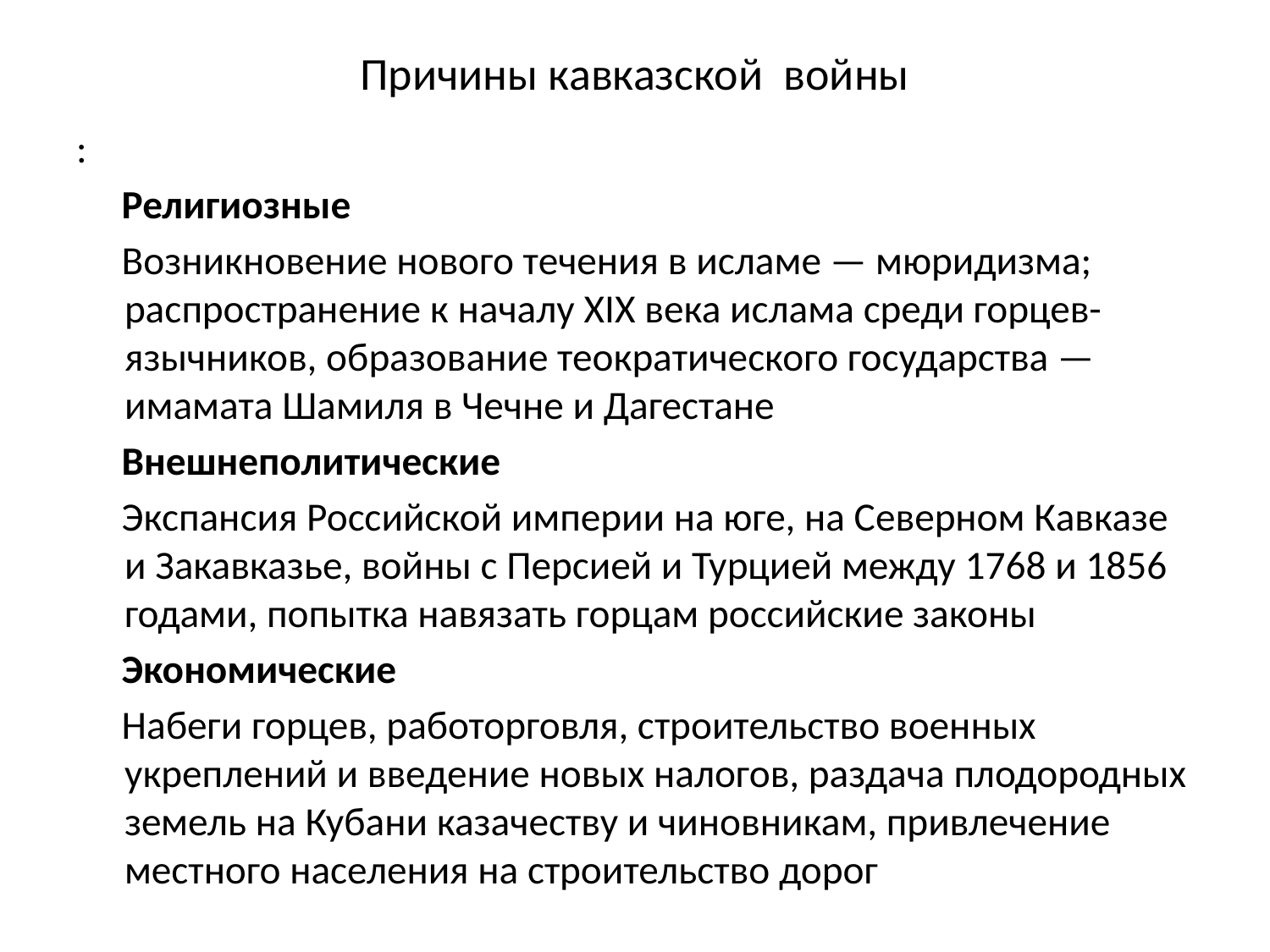

# Причины кавказской  войны
:
     Религиозные
     Возникновение нового течения в исламе — мюридизма; распространение к началу XIX века ислама среди горцев-язычников, образование теократического государства — имамата Шамиля в Чечне и Дагестане
     Внешнеполитические
     Экспансия Российской империи на юге, на Северном Кавказе и Закавказье, войны с Персией и Турцией между 1768 и 1856 годами, попытка навязать горцам российские законы
     Экономические
     Набеги горцев, работорговля, строительство военных укреплений и введение новых налогов, раздача плодородных земель на Кубани казачеству и чиновникам, привлечение местного населения на строительство дорог